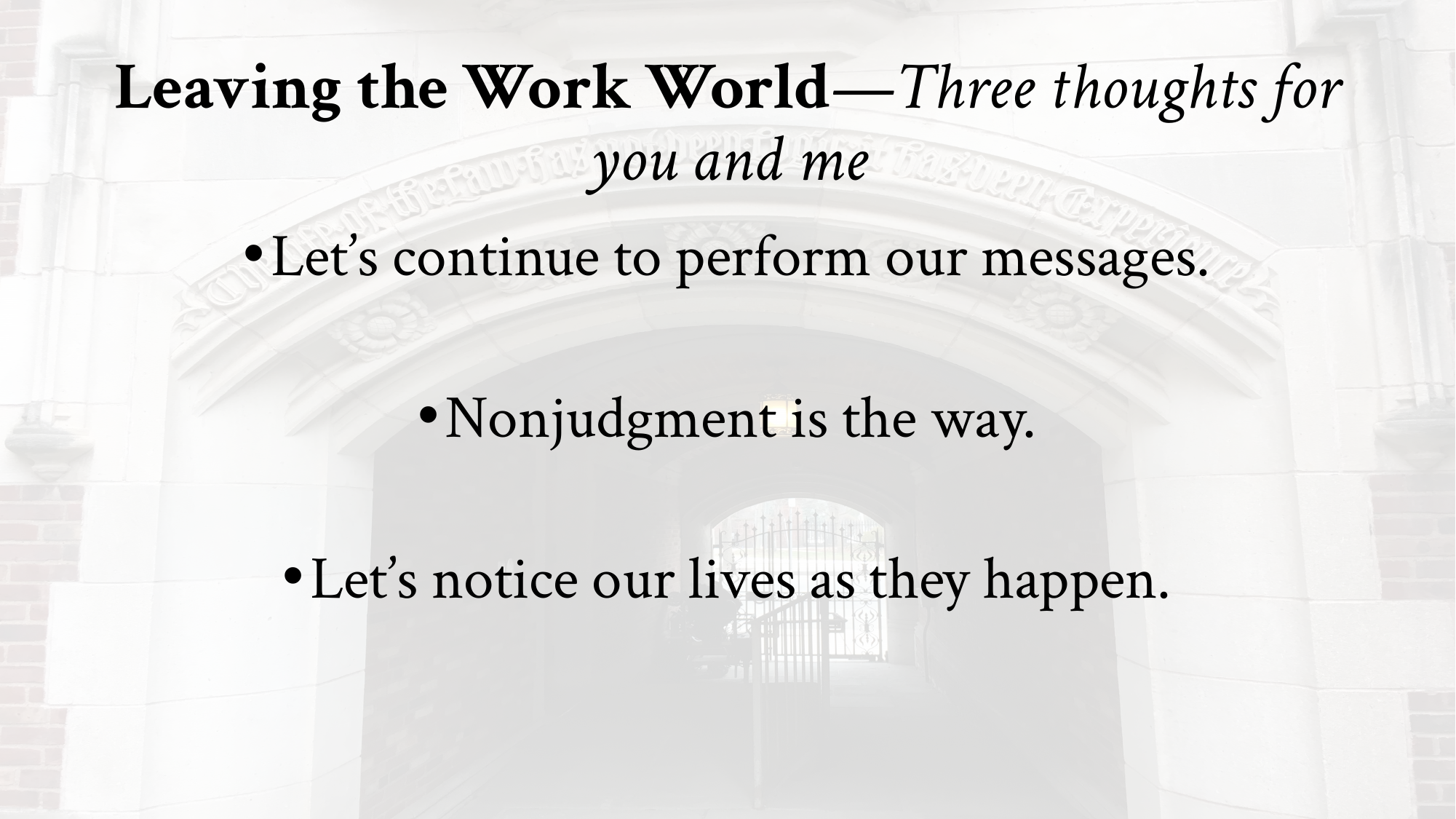

# Leaving the Work World—Three thoughts for you and me
Let’s continue to perform our messages.

Nonjudgment is the way.

Let’s notice our lives as they happen.